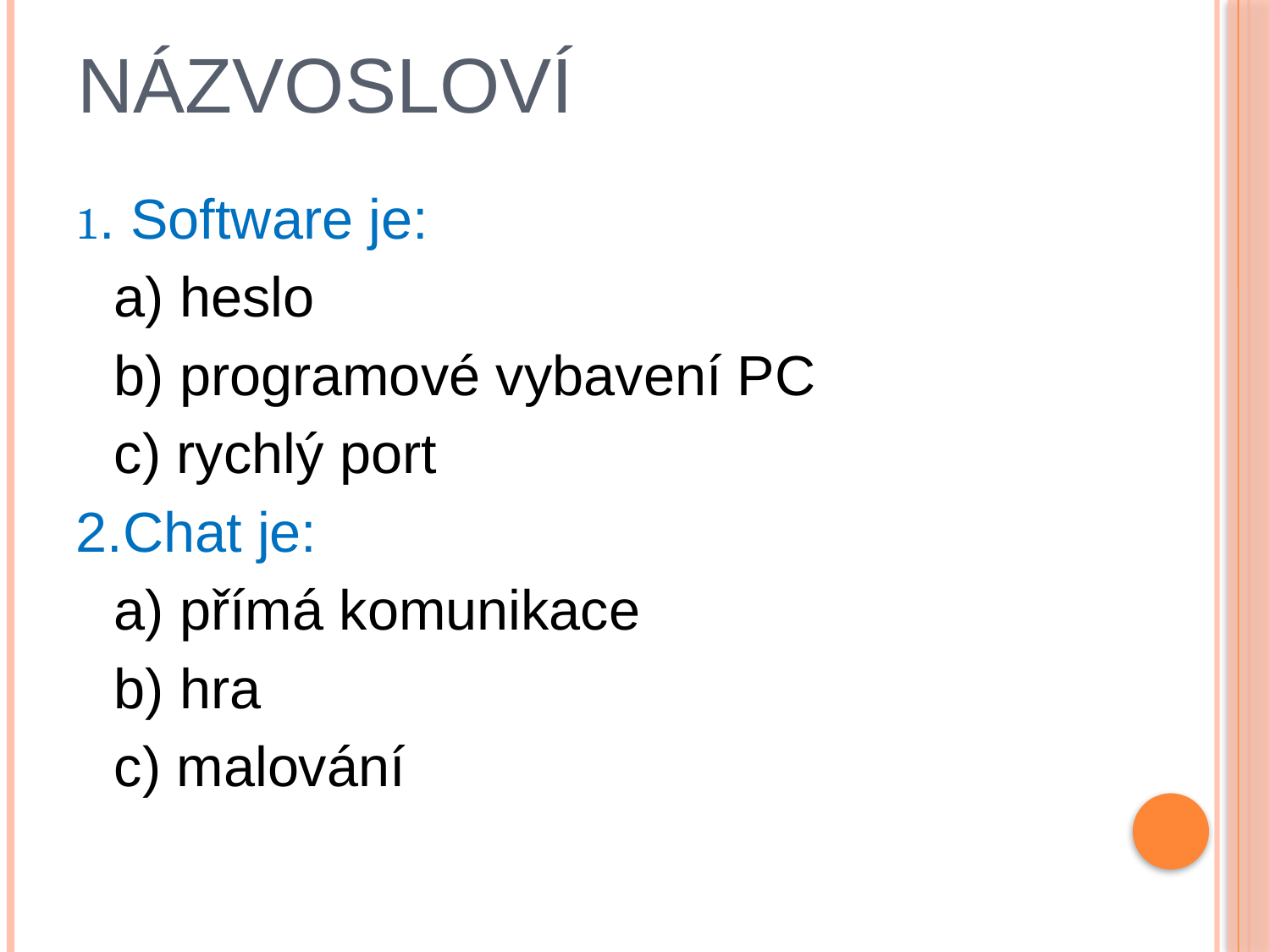

# NÁZVOSLOVÍ
1. Software je:
	a) heslo
	b) programové vybavení PC
	c) rychlý port
2.Chat je:
	a) přímá komunikace
	b) hra
	c) malování